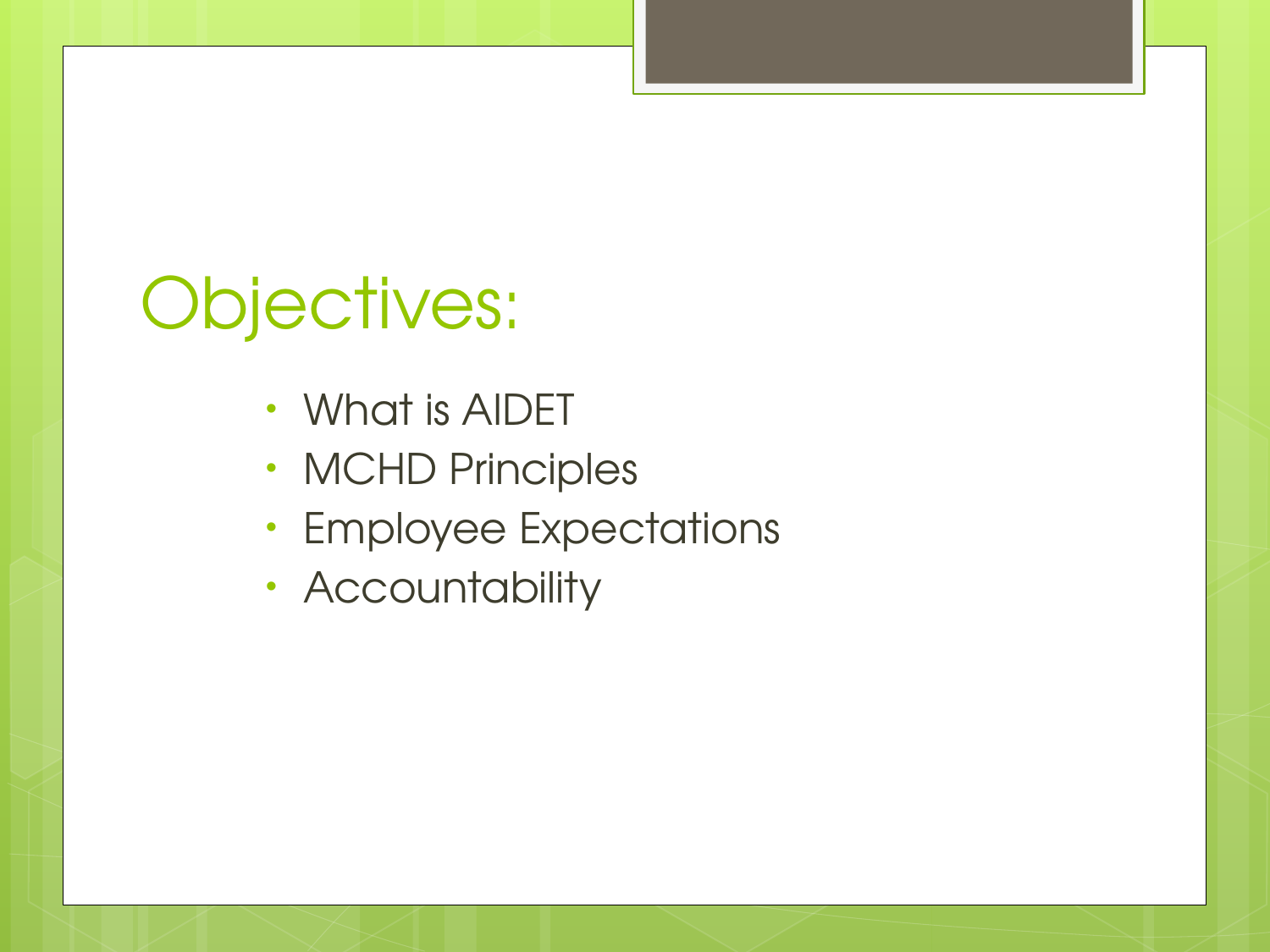

# Objectives:

What is AIDET
MCHD Principles
Employee Expectations
Accountability